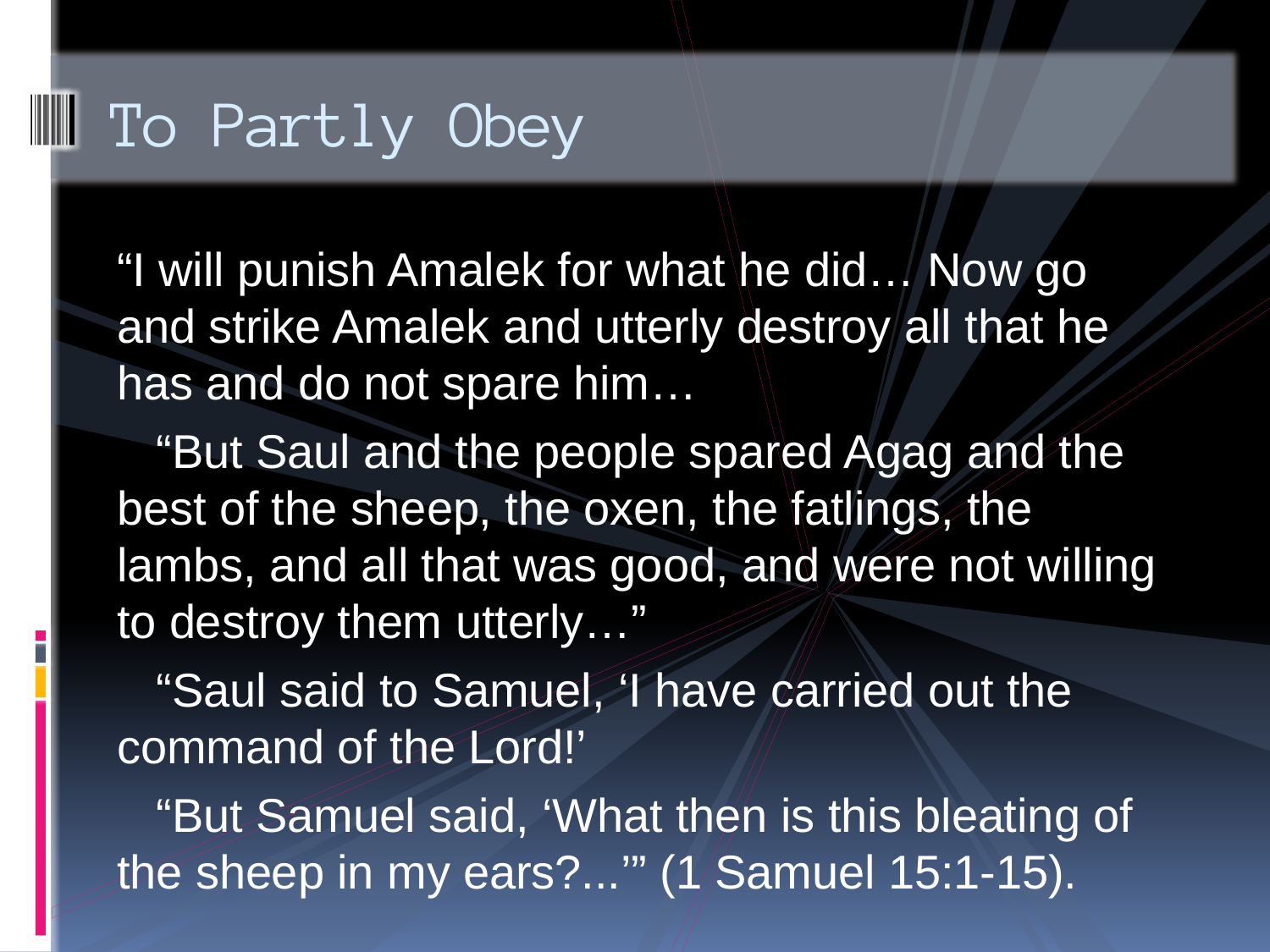

# To Partly Obey
“I will punish Amalek for what he did… Now go and strike Amalek and utterly destroy all that he has and do not spare him…
   “But Saul and the people spared Agag and the best of the sheep, the oxen, the fatlings, the lambs, and all that was good, and were not willing to destroy them utterly…”
   “Saul said to Samuel, ‘I have carried out the command of the Lord!’
   “But Samuel said, ‘What then is this bleating of the sheep in my ears?...’” (1 Samuel 15:1-15).